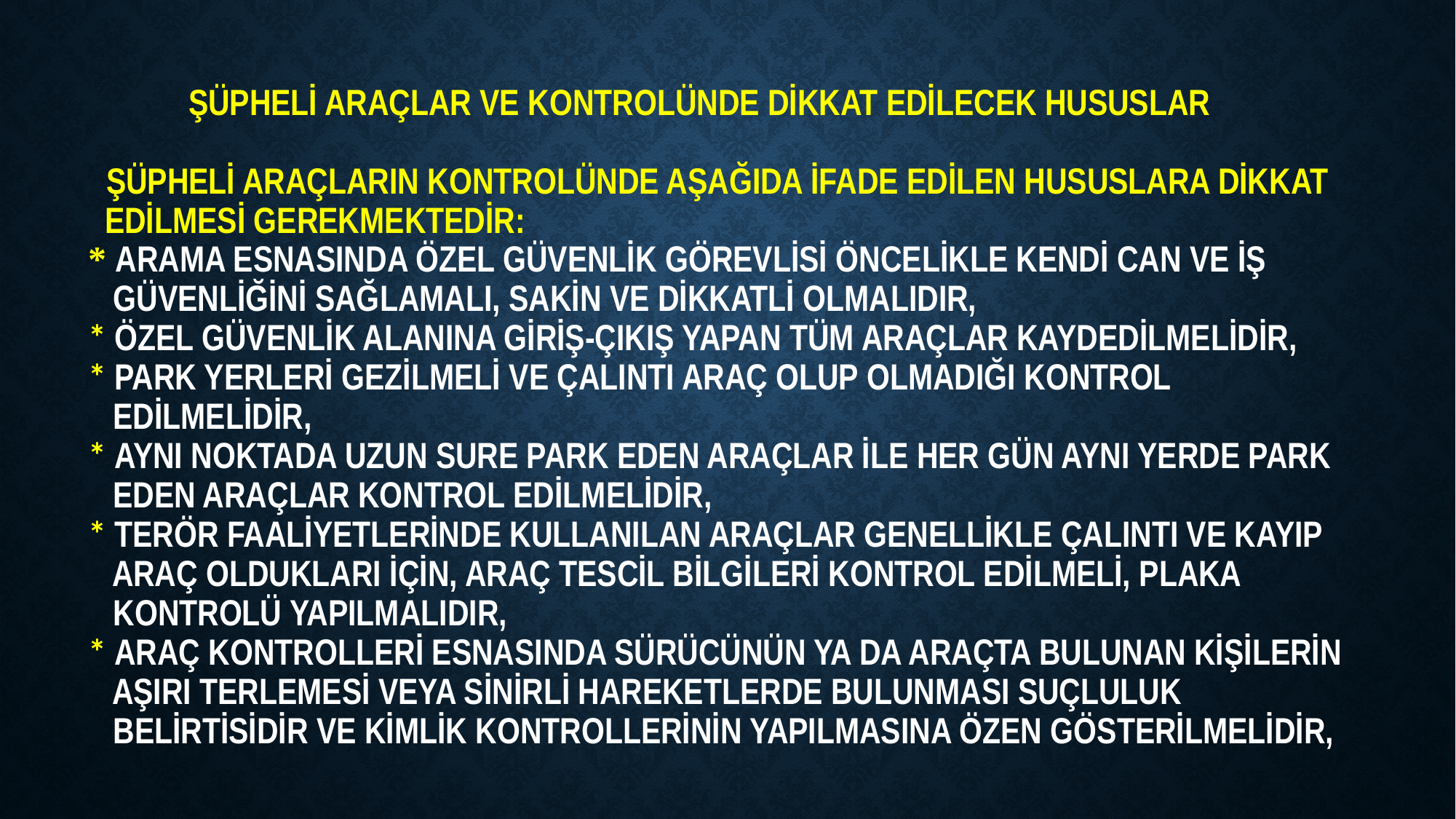

# Şüpheli Araçlar ve Kontrolünde Dikkat Edilecek Hususlar Şüpheli araçların kontrolünde aşağıda ifade edilen hususlara dikkat edilmesi gerekmektedir:  * Arama esnasında özel güvenlik görevlisi öncelikle kendi can ve iş güvenliğini sağlamalı, sakin ve dikkatli olmalıdır,  * Özel güvenlik alanına giriş-çıkış yapan tüm araçlar kaydedilmelidir,  * Park yerleri gezilmeli ve çalıntı araç olup olmadığı kontrol edilmelidir,  * Aynı noktada uzun sure park eden araçlar ile her gün aynı yerde park eden araçlar kontrol edilmelidir,  * Terör faaliyetlerinde kullanılan araçlar genellikle çalıntı ve kayıp araç oldukları için, araç tescil bilgileri kontrol edilmeli, plaka kontrolü yapılmalıdır,  * Araç kontrolleri esnasında sürücünün ya da araçta bulunan kişilerin aşırı terlemesi veya sinirli hareketlerde bulunması suçluluk belirtisidir ve kimlik kontrollerinin yapılmasına özen gösterilmelidir,